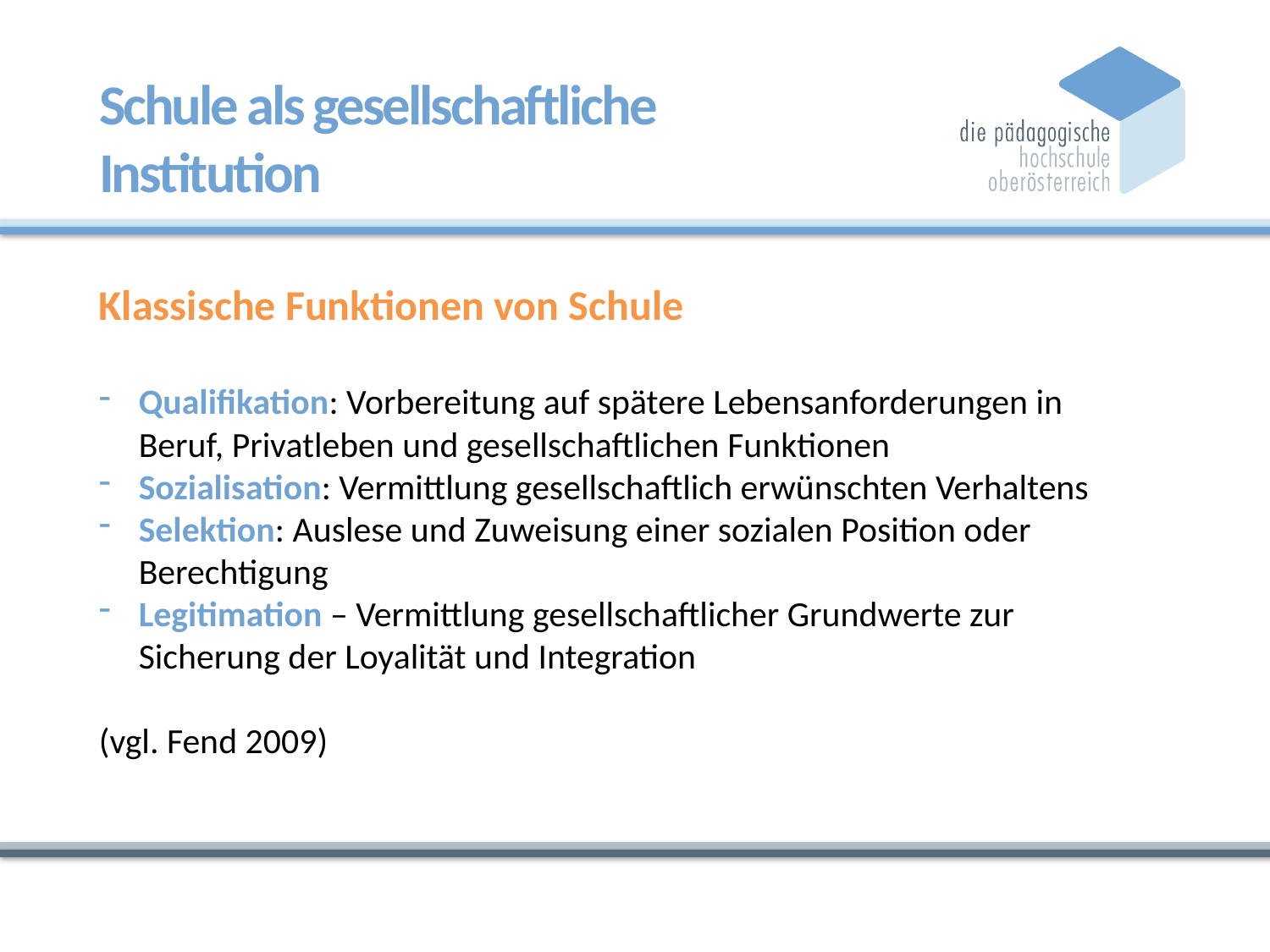

# Schule als gesellschaftliche Institution
Klassische Funktionen von Schule

Qualifikation: Vorbereitung auf spätere Lebensanforderungen in Beruf, Privatleben und gesellschaftlichen Funktionen
Sozialisation: Vermittlung gesellschaftlich erwünschten Verhaltens
Selektion: Auslese und Zuweisung einer sozialen Position oder Berechtigung
Legitimation – Vermittlung gesellschaftlicher Grundwerte zur Sicherung der Loyalität und Integration

(vgl. Fend 2009)